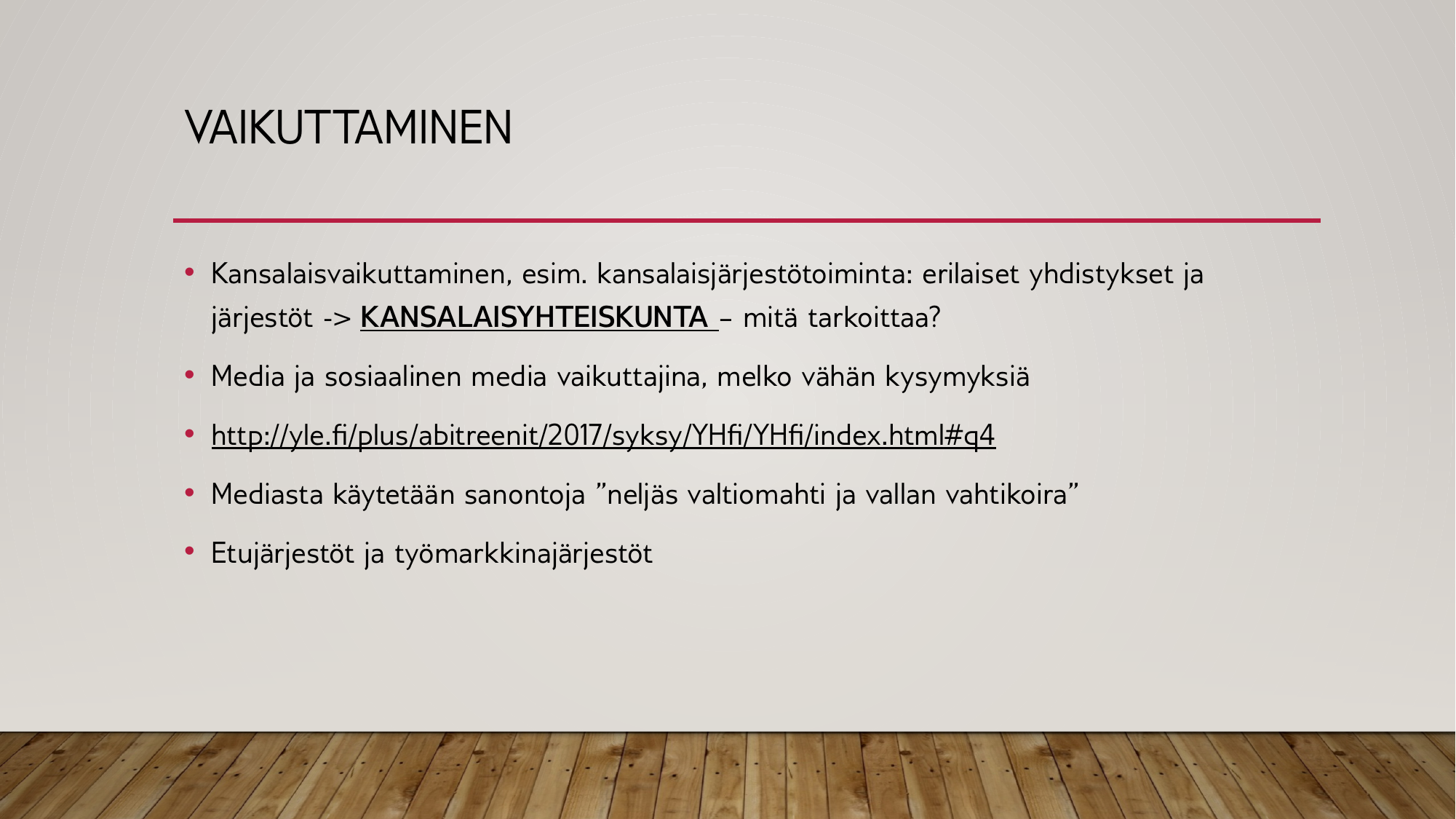

# Vaikuttaminen
Kansalaisvaikuttaminen, esim. kansalaisjärjestötoiminta: erilaiset yhdistykset ja järjestöt -> KANSALAISYHTEISKUNTA – mitä tarkoittaa?
Media ja sosiaalinen media vaikuttajina, melko vähän kysymyksiä
http://yle.fi/plus/abitreenit/2017/syksy/YHfi/YHfi/index.html#q4
Mediasta käytetään sanontoja ”neljäs valtiomahti ja vallan vahtikoira”
Etujärjestöt ja työmarkkinajärjestöt